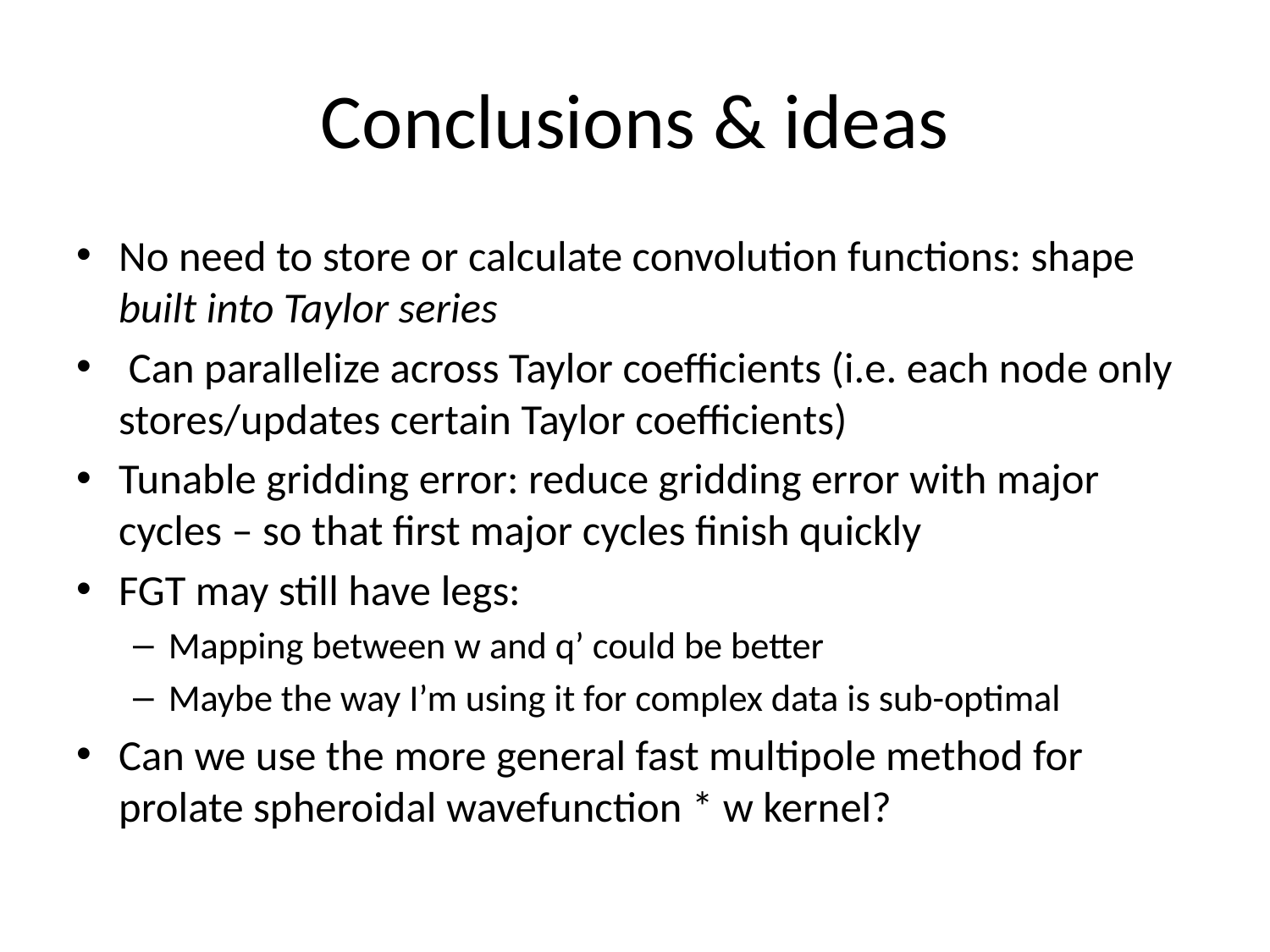

# Conclusions & ideas
No need to store or calculate convolution functions: shape built into Taylor series
 Can parallelize across Taylor coefficients (i.e. each node only stores/updates certain Taylor coefficients)
Tunable gridding error: reduce gridding error with major cycles – so that first major cycles finish quickly
FGT may still have legs:
Mapping between w and q’ could be better
Maybe the way I’m using it for complex data is sub-optimal
Can we use the more general fast multipole method for prolate spheroidal wavefunction * w kernel?